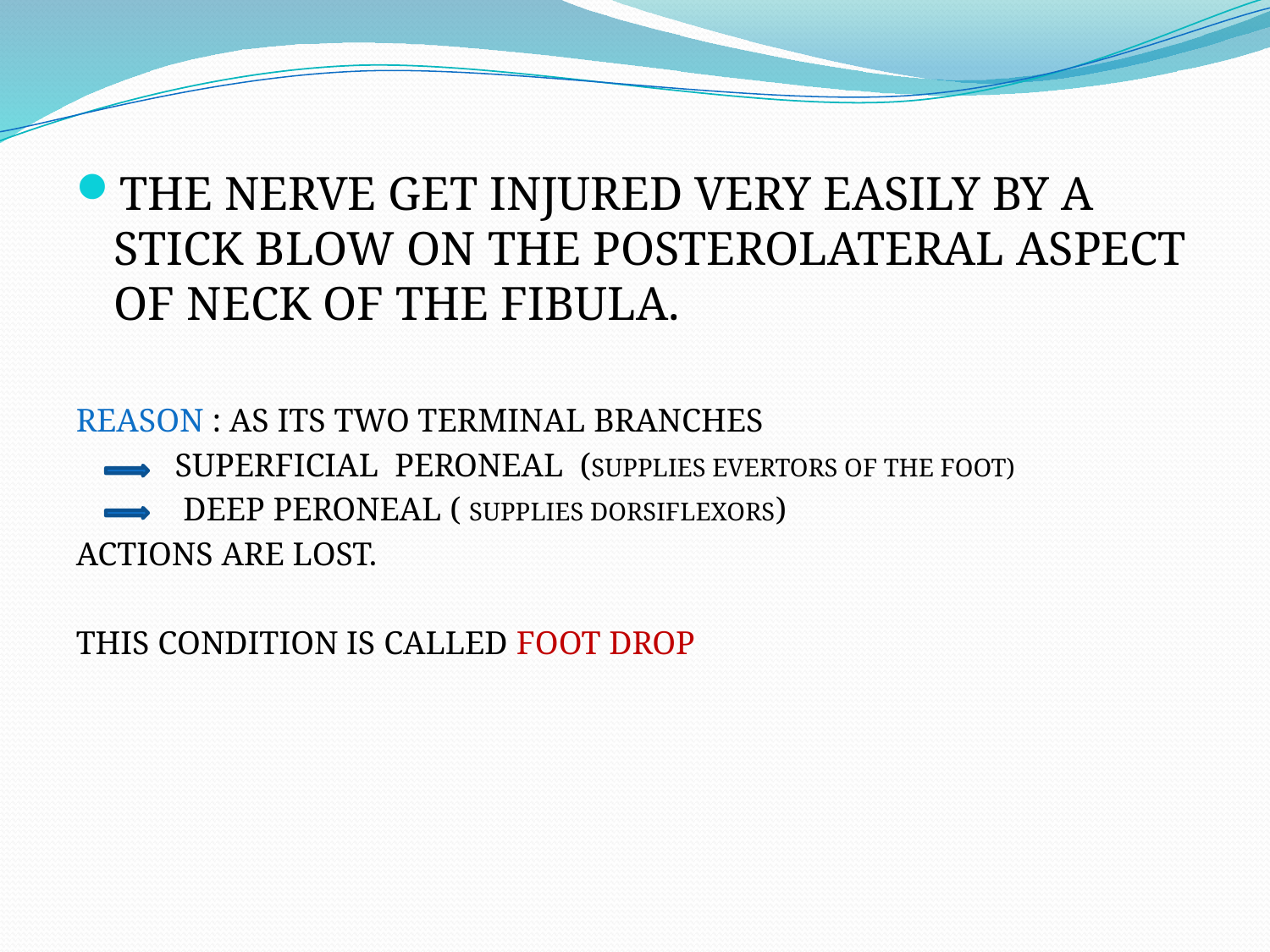

THE NERVE GET INJURED VERY EASILY BY A STICK BLOW ON THE POSTEROLATERAL ASPECT OF NECK OF THE FIBULA.

REASON : AS ITS TWO TERMINAL BRANCHES
            SUPERFICIAL  PERONEAL  (SUPPLIES EVERTORS OF THE FOOT)
             DEEP PERONEAL ( SUPPLIES DORSIFLEXORS)
ACTIONS ARE LOST.

THIS CONDITION IS CALLED FOOT DROP